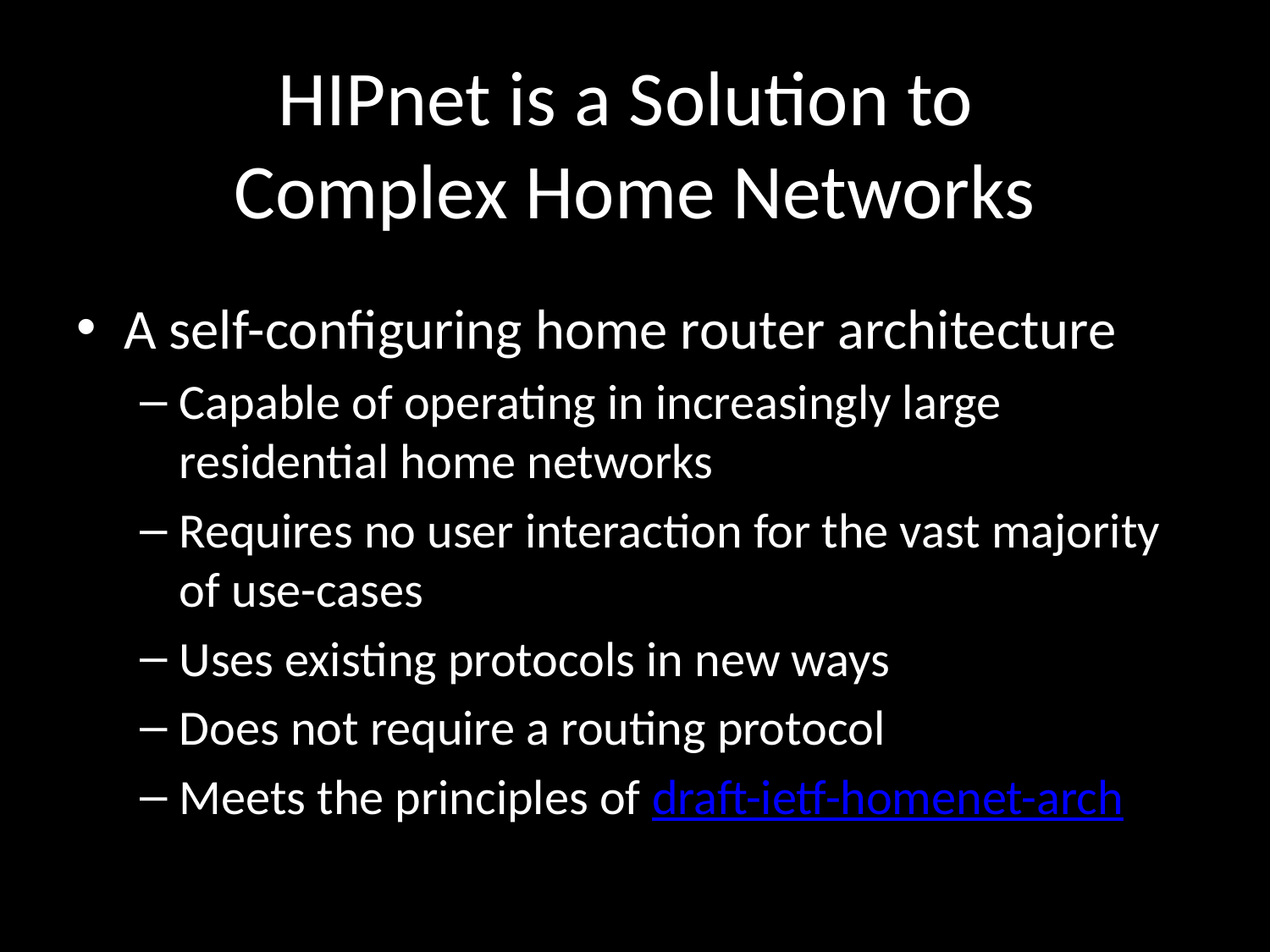

# HIPnet is a Solution to Complex Home Networks
A self-configuring home router architecture
Capable of operating in increasingly large residential home networks
Requires no user interaction for the vast majority of use-cases
Uses existing protocols in new ways
Does not require a routing protocol
Meets the principles of draft-ietf-homenet-arch